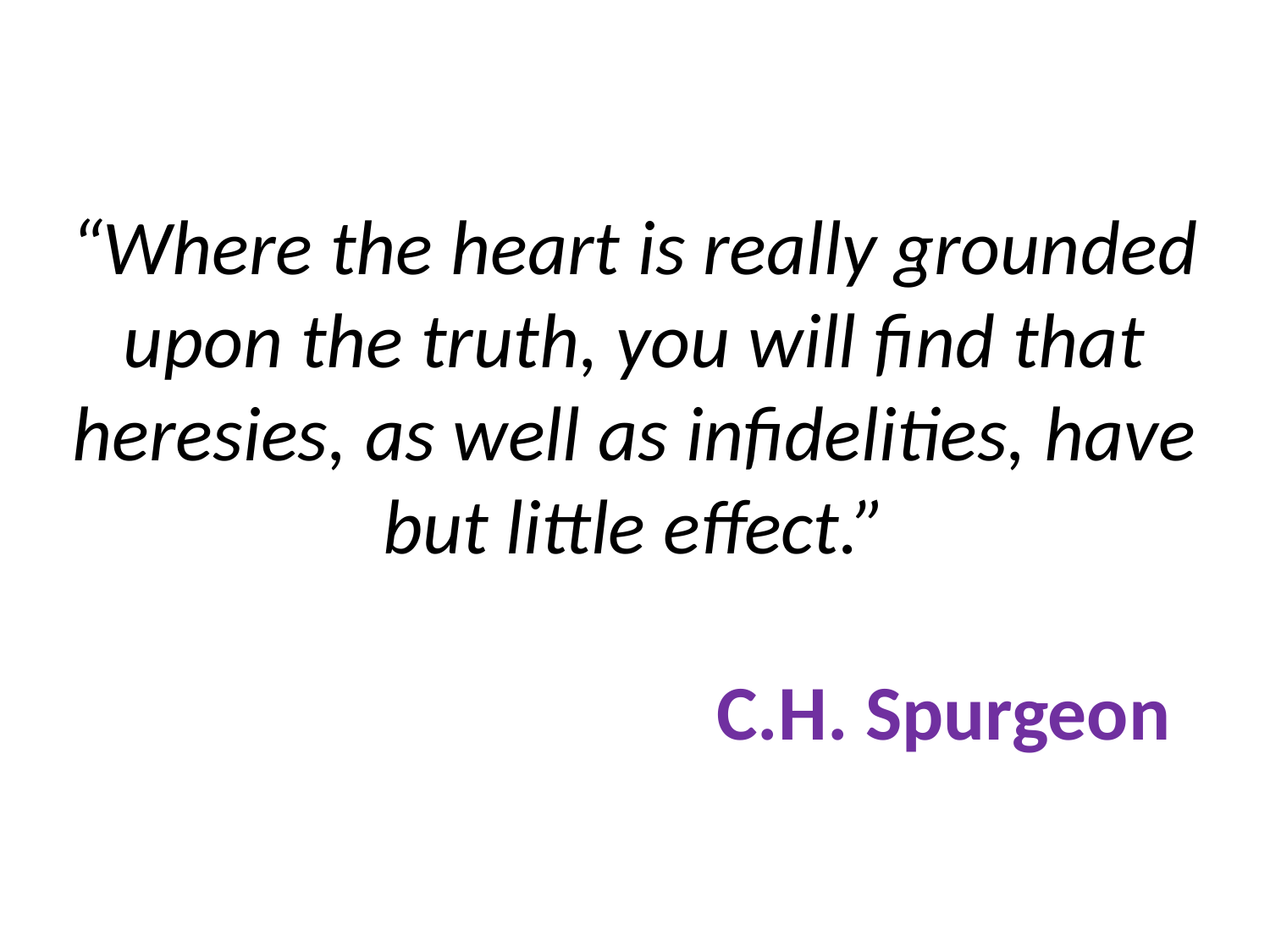

# “Where the heart is really grounded upon the truth, you will find that heresies, as well as infidelities, have but little effect.” C.H. Spurgeon